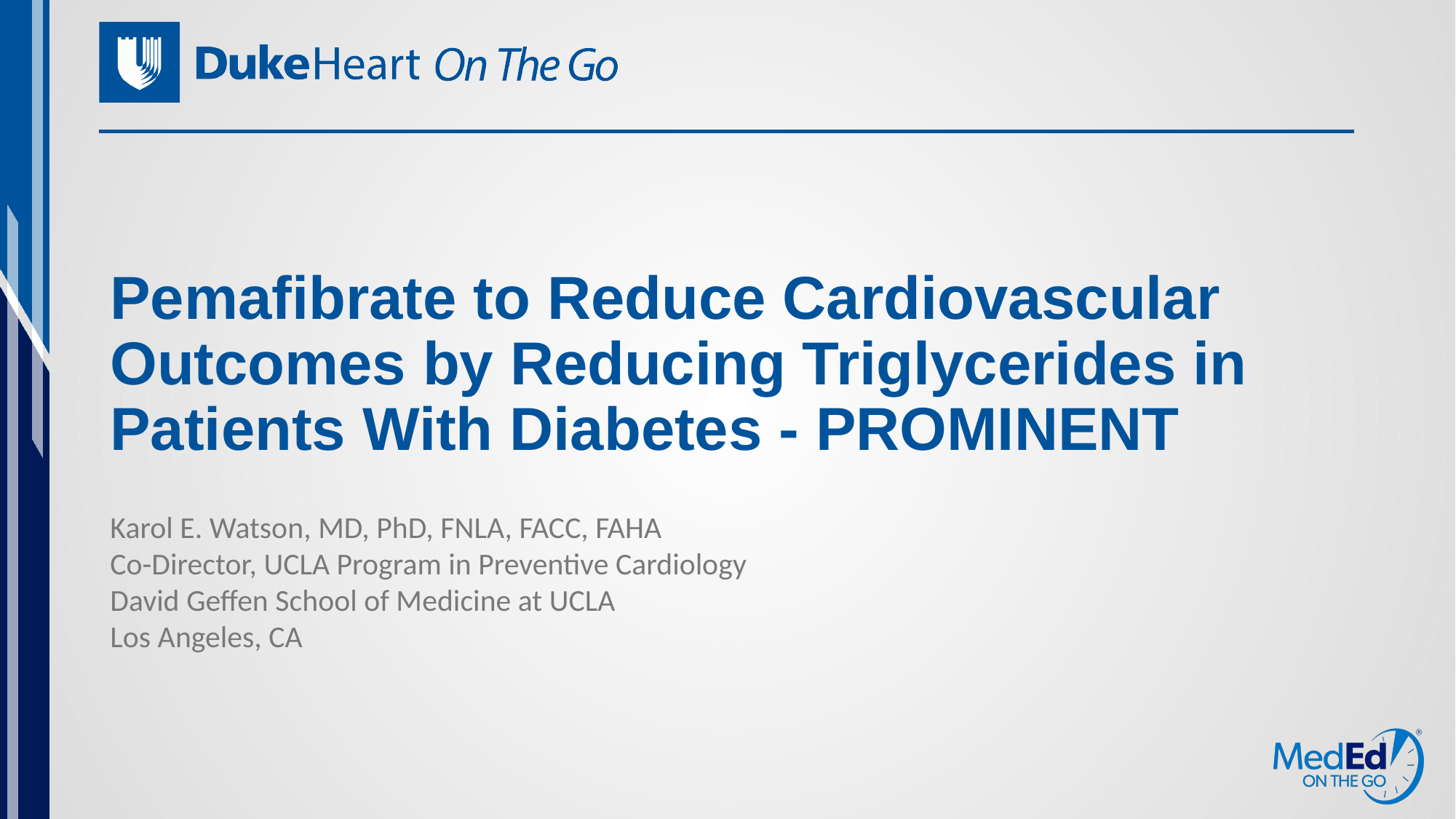

# Pemafibrate to Reduce Cardiovascular Outcomes by Reducing Triglycerides in Patients With Diabetes - PROMINENT
Karol E. Watson, MD, PhD, FNLA, FACC, FAHA
Co-Director, UCLA Program in Preventive Cardiology
David Geffen School of Medicine at UCLA
Los Angeles, CA